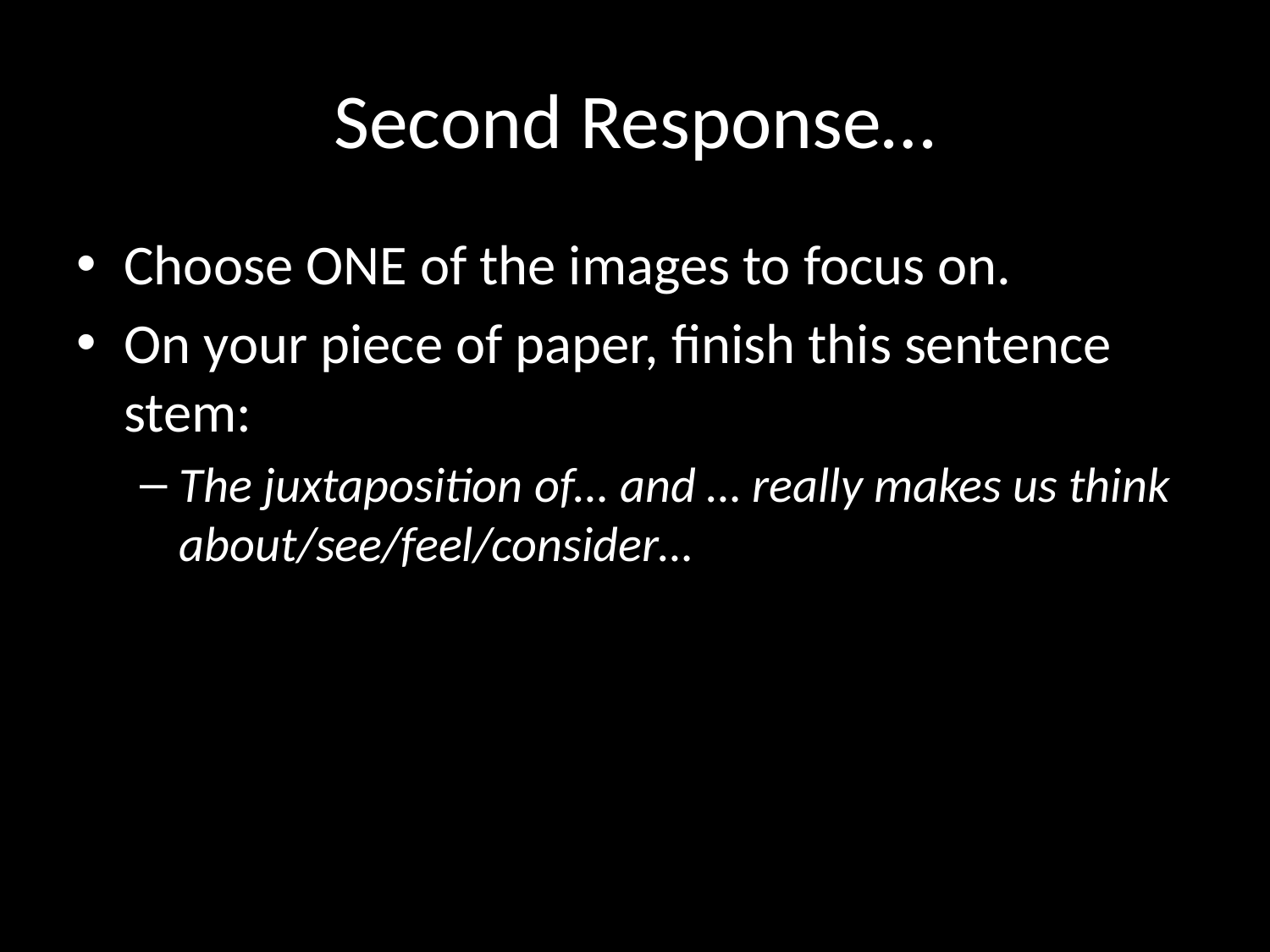

# Second Response…
Choose ONE of the images to focus on.
On your piece of paper, finish this sentence stem:
The juxtaposition of… and … really makes us think about/see/feel/consider…